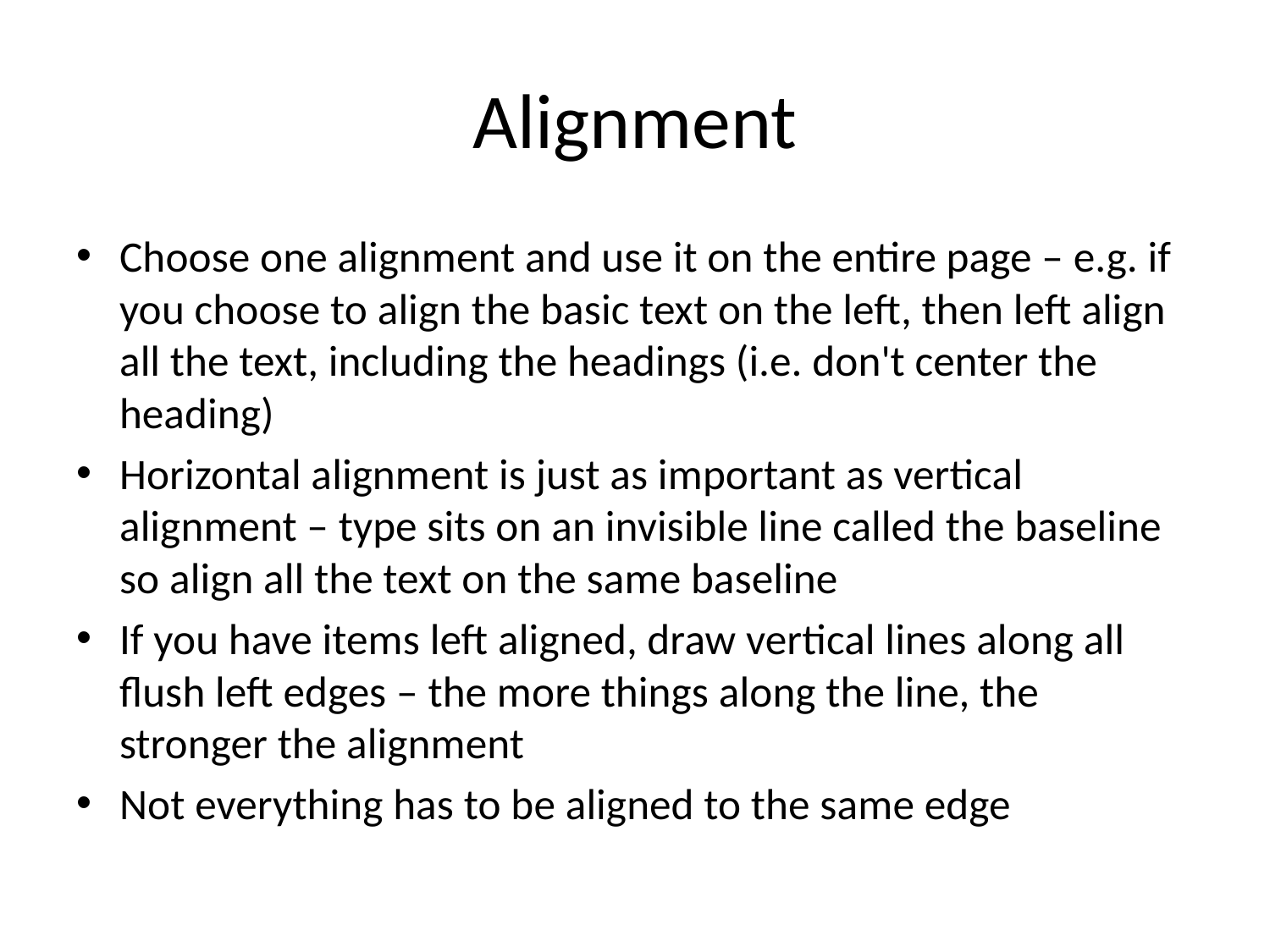

# Alignment
Choose one alignment and use it on the entire page – e.g. if you choose to align the basic text on the left, then left align all the text, including the headings (i.e. don't center the heading)
Horizontal alignment is just as important as vertical alignment – type sits on an invisible line called the baseline so align all the text on the same baseline
If you have items left aligned, draw vertical lines along all flush left edges – the more things along the line, the stronger the alignment
Not everything has to be aligned to the same edge